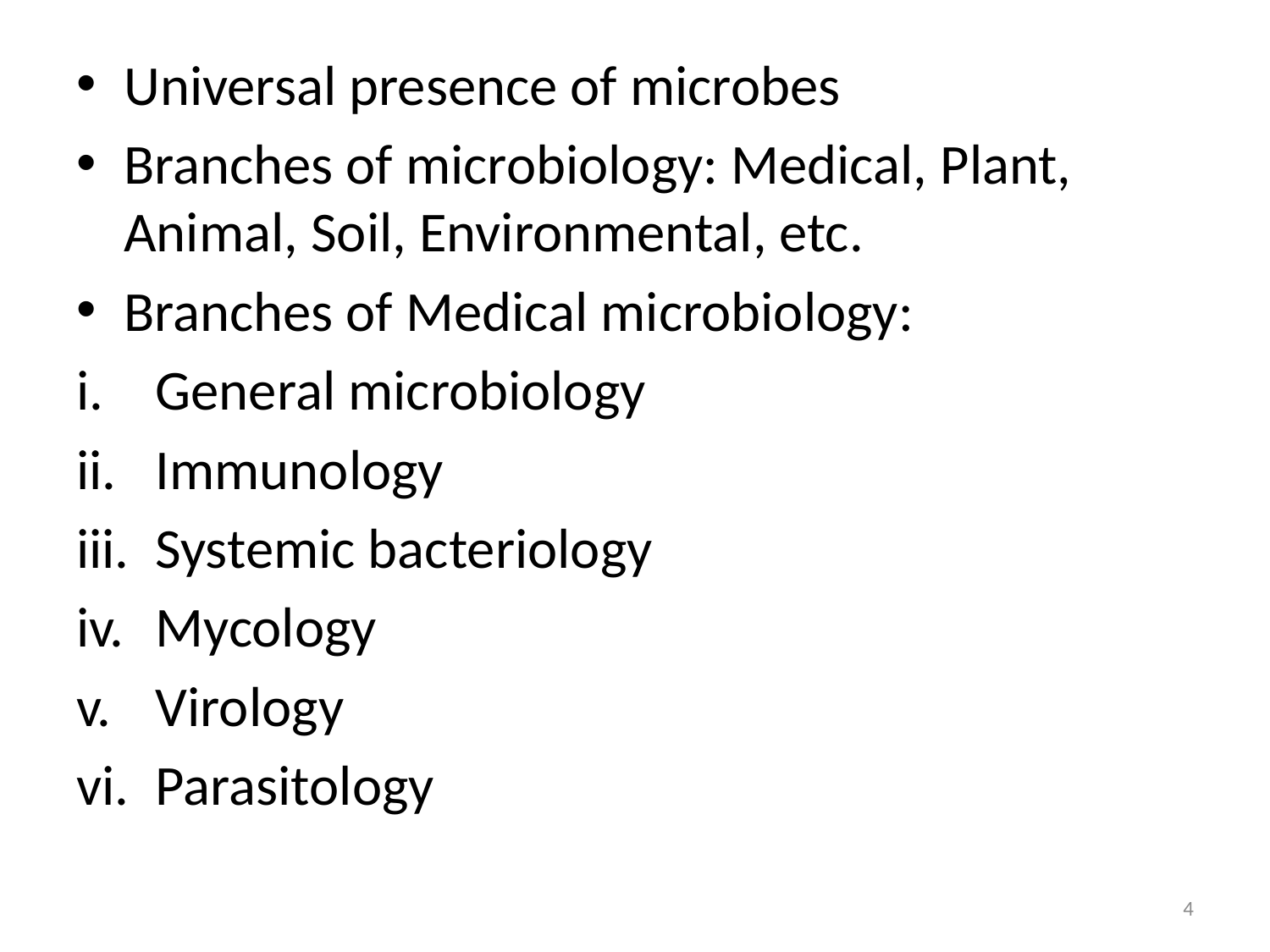

Universal presence of microbes
Branches of microbiology: Medical, Plant, Animal, Soil, Environmental, etc.
Branches of Medical microbiology:
General microbiology
Immunology
Systemic bacteriology
Mycology
Virology
Parasitology
4